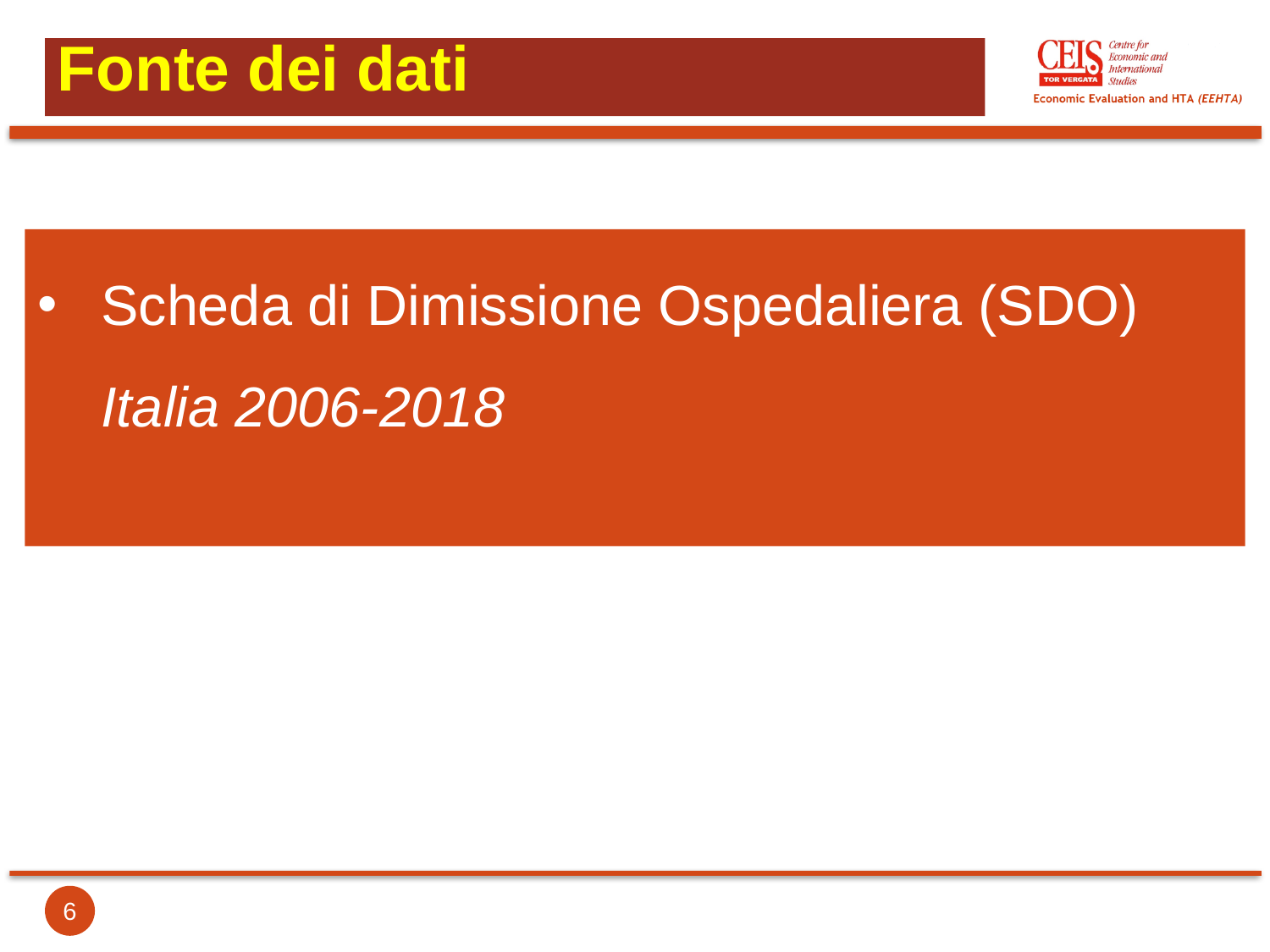

# Fonte dei dati
Scheda di Dimissione Ospedaliera (SDO)
Italia 2006-2018

6